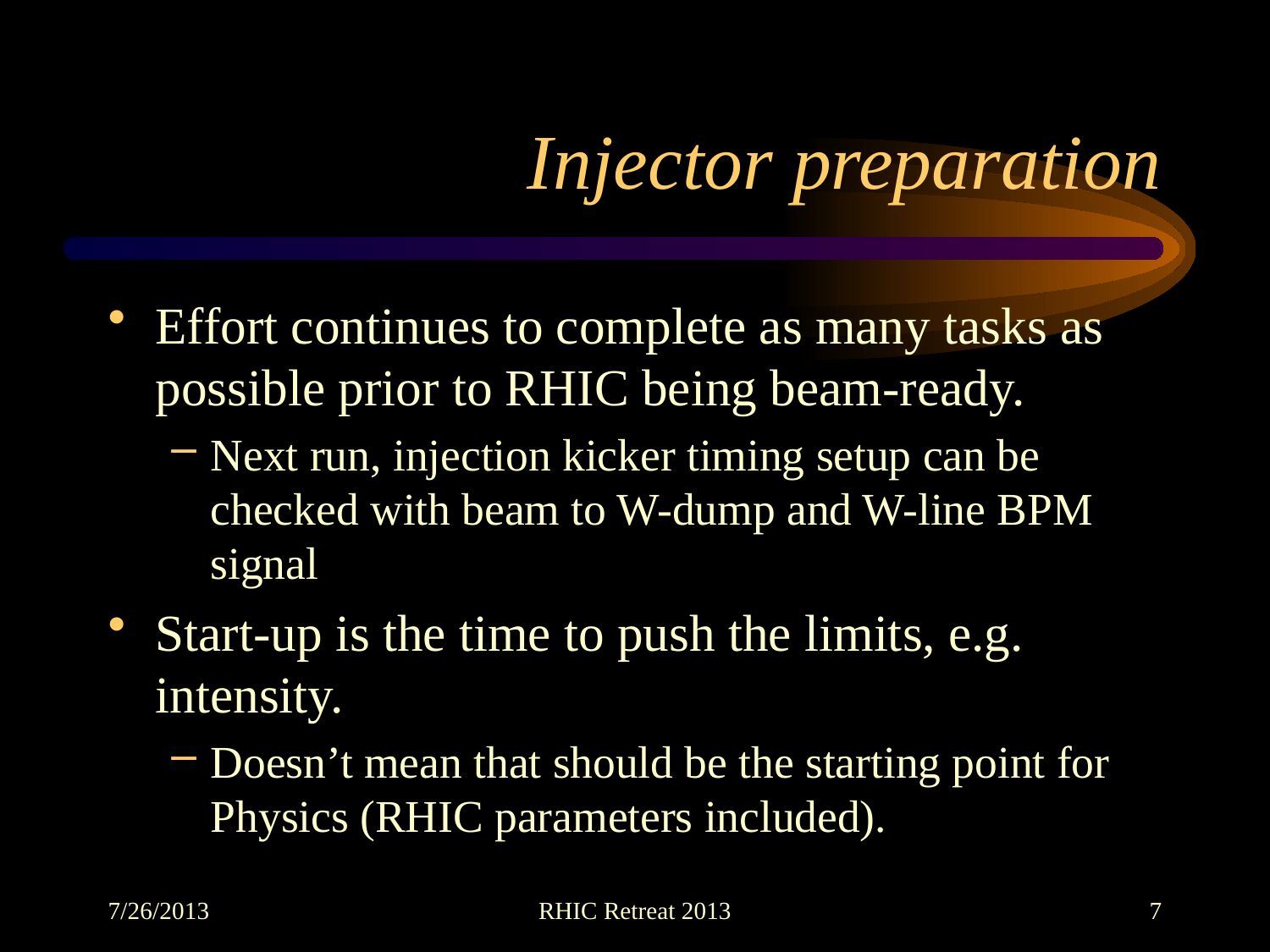

# Injector preparation
Effort continues to complete as many tasks as possible prior to RHIC being beam-ready.
Next run, injection kicker timing setup can be checked with beam to W-dump and W-line BPM signal
Start-up is the time to push the limits, e.g. intensity.
Doesn’t mean that should be the starting point for Physics (RHIC parameters included).
7/26/2013
RHIC Retreat 2013
7